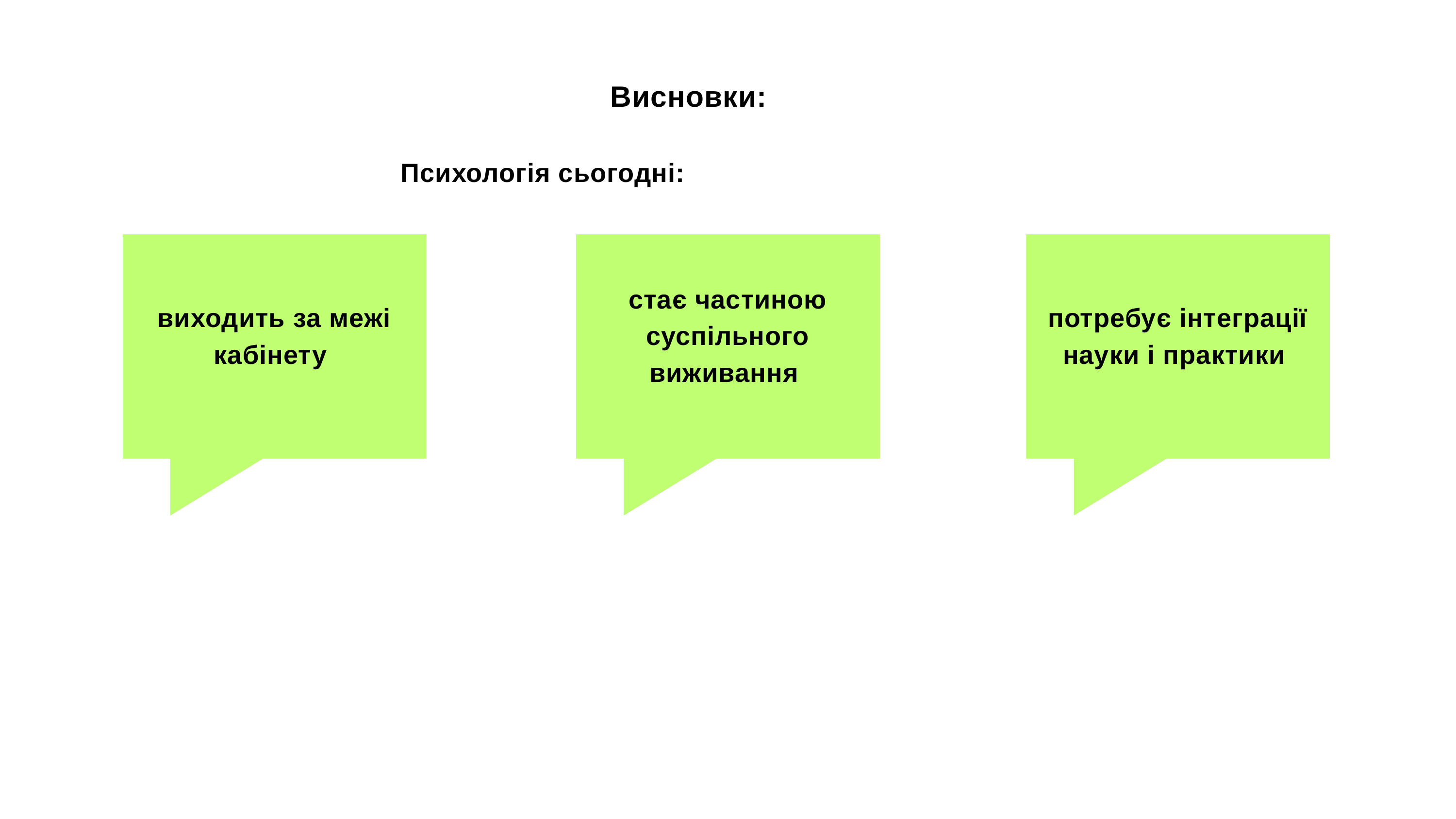

Висновки:
Психологія сьогодні:

стає частиною суспільного виживання
виходить за межі кабінету
потребує інтеграції науки і практики